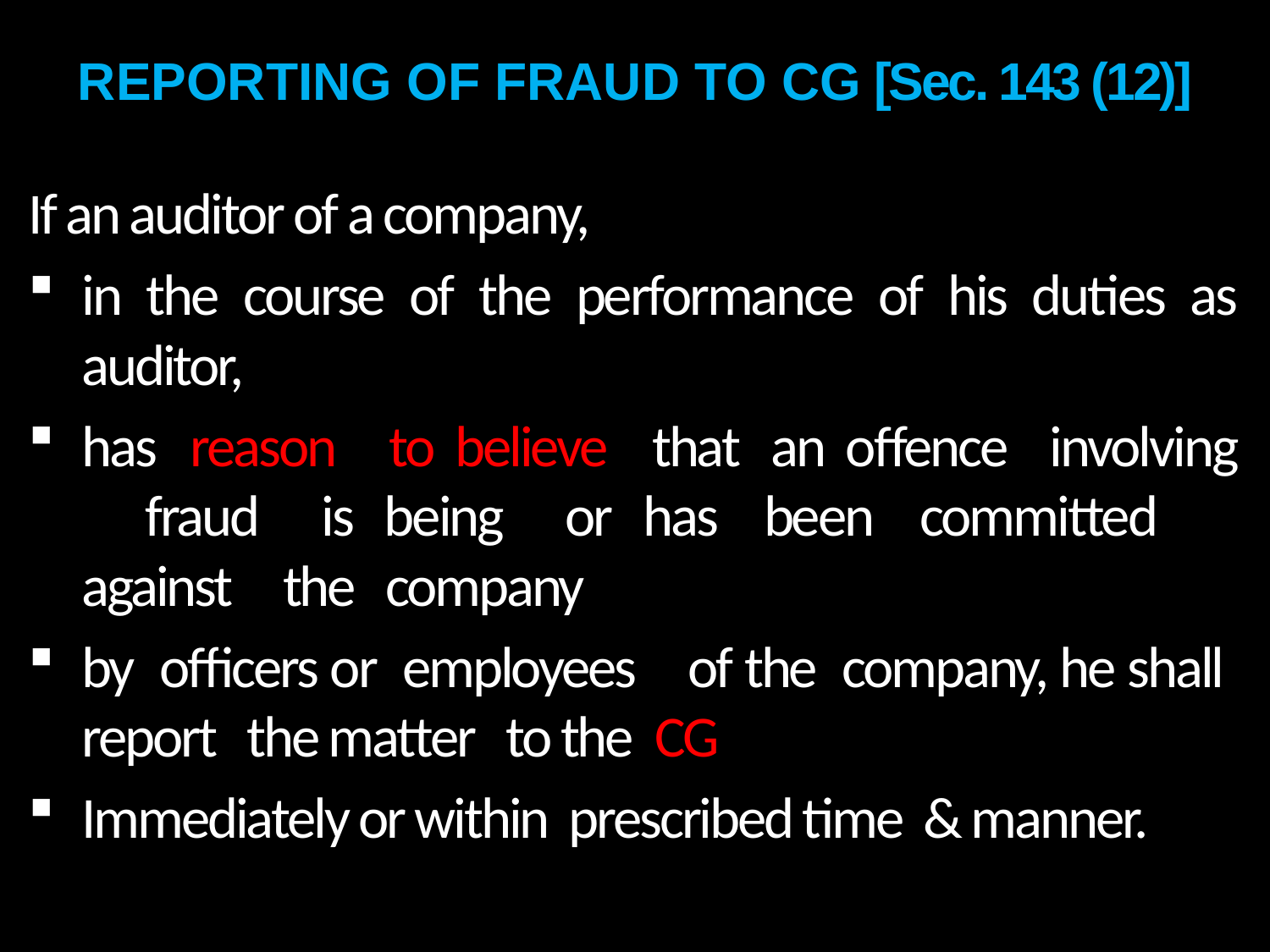

# REPORTING OF FRAUD TO CG [Sec. 143 (12)]
If an auditor of a company,
in the course of the performance of his duties as auditor,
has   reason     to  believe    that   an  offence    involving     fraud    is  being    or  has   been   committed      against     the   company
by  officers or  employees    of the  company, he shall  report   the matter   to the  CG
Immediately or within  prescribed time  & manner.